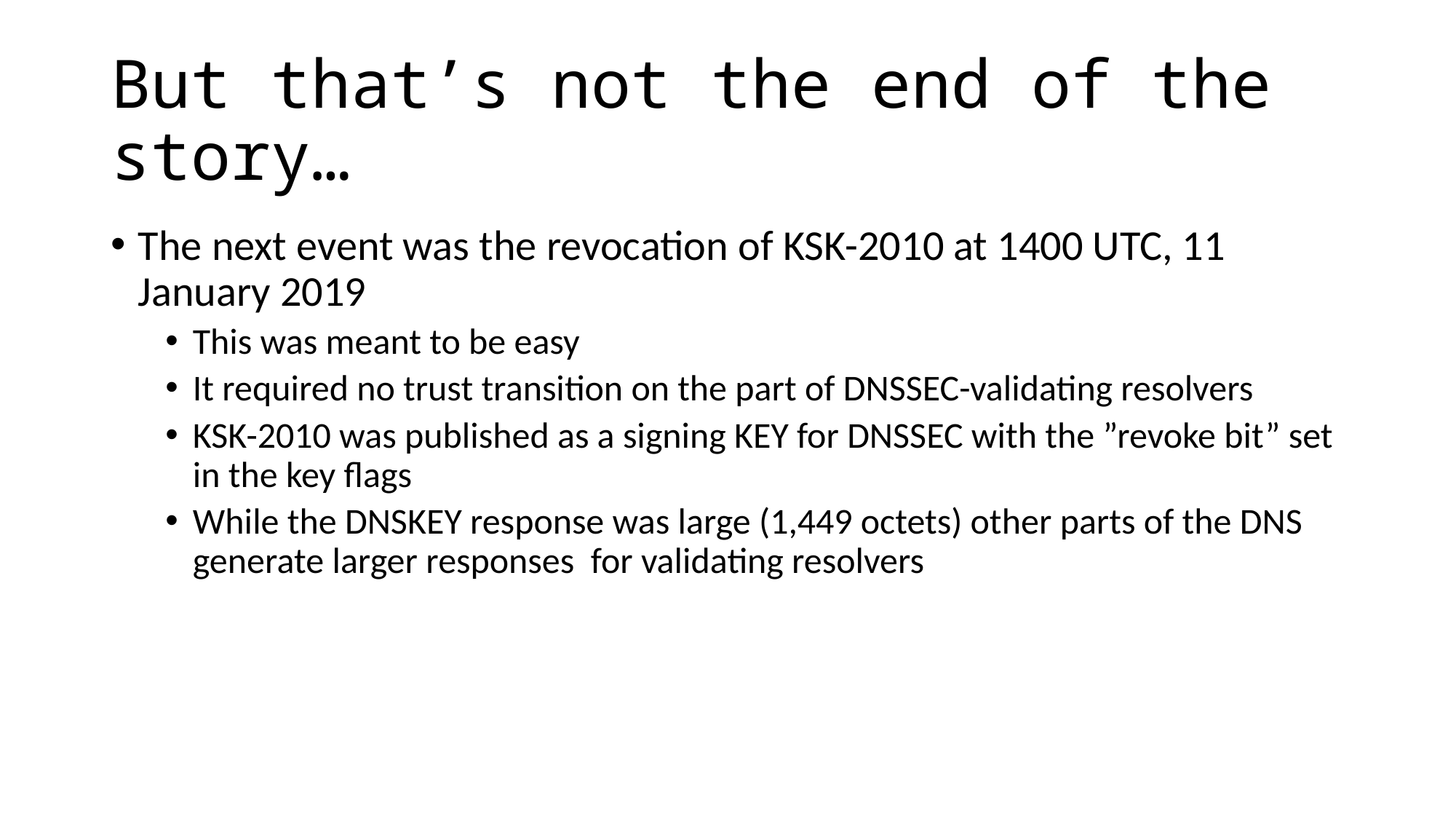

# But that’s not the end of the story…
The next event was the revocation of KSK-2010 at 1400 UTC, 11 January 2019
This was meant to be easy
It required no trust transition on the part of DNSSEC-validating resolvers
KSK-2010 was published as a signing KEY for DNSSEC with the ”revoke bit” set in the key flags
While the DNSKEY response was large (1,449 octets) other parts of the DNS generate larger responses  for validating resolvers